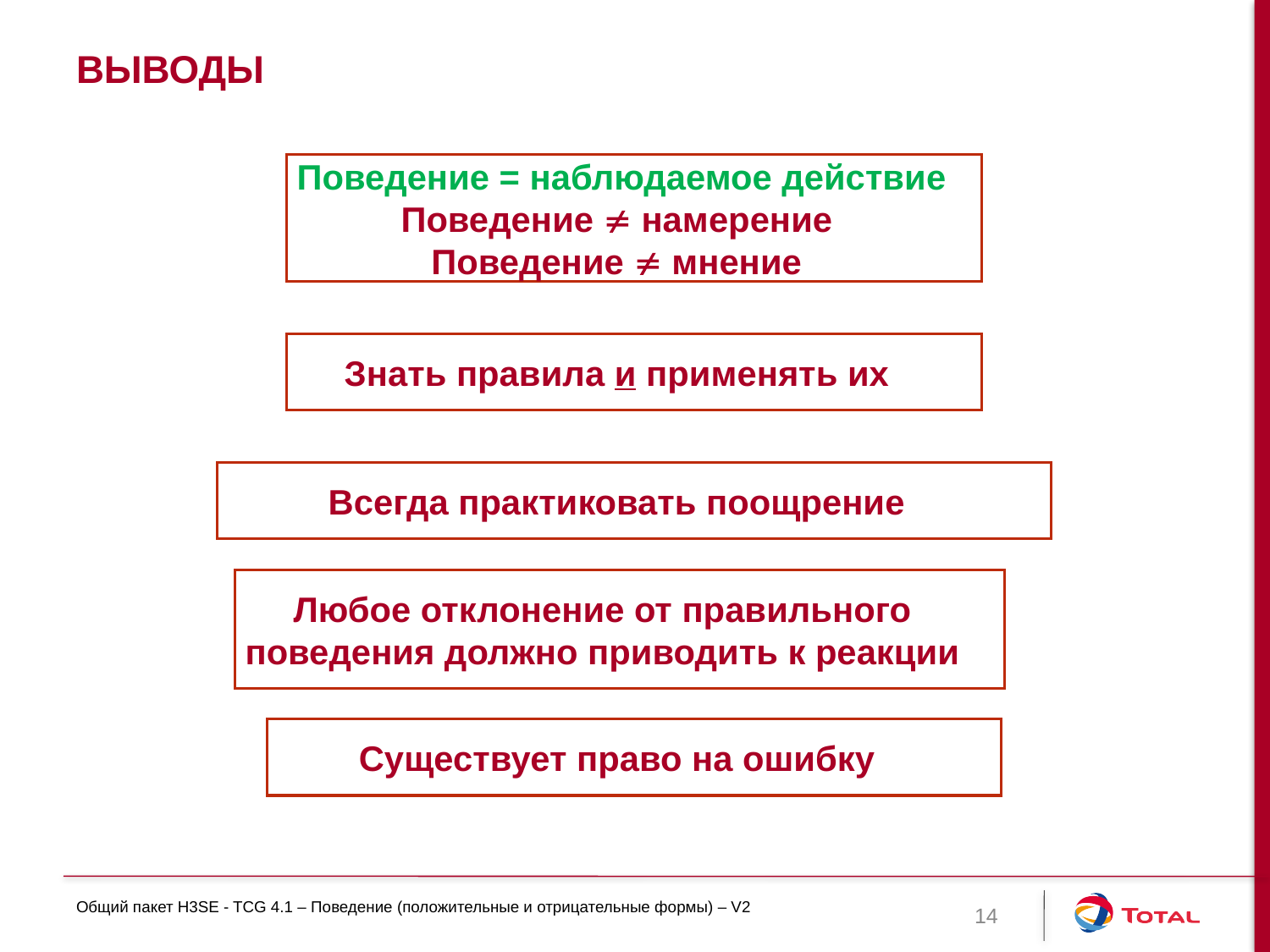

# Выводы
 Поведение = наблюдаемое действие Поведение ≠ намерение
Поведение ≠ мнение

Знать правила и применять их

Всегда практиковать поощрение

Любое отклонение от правильного поведения должно приводить к реакции

Существует право на ошибку

Общий пакет H3SE - TCG 4.1 – Поведение (положительные и отрицательные формы) – V2
14